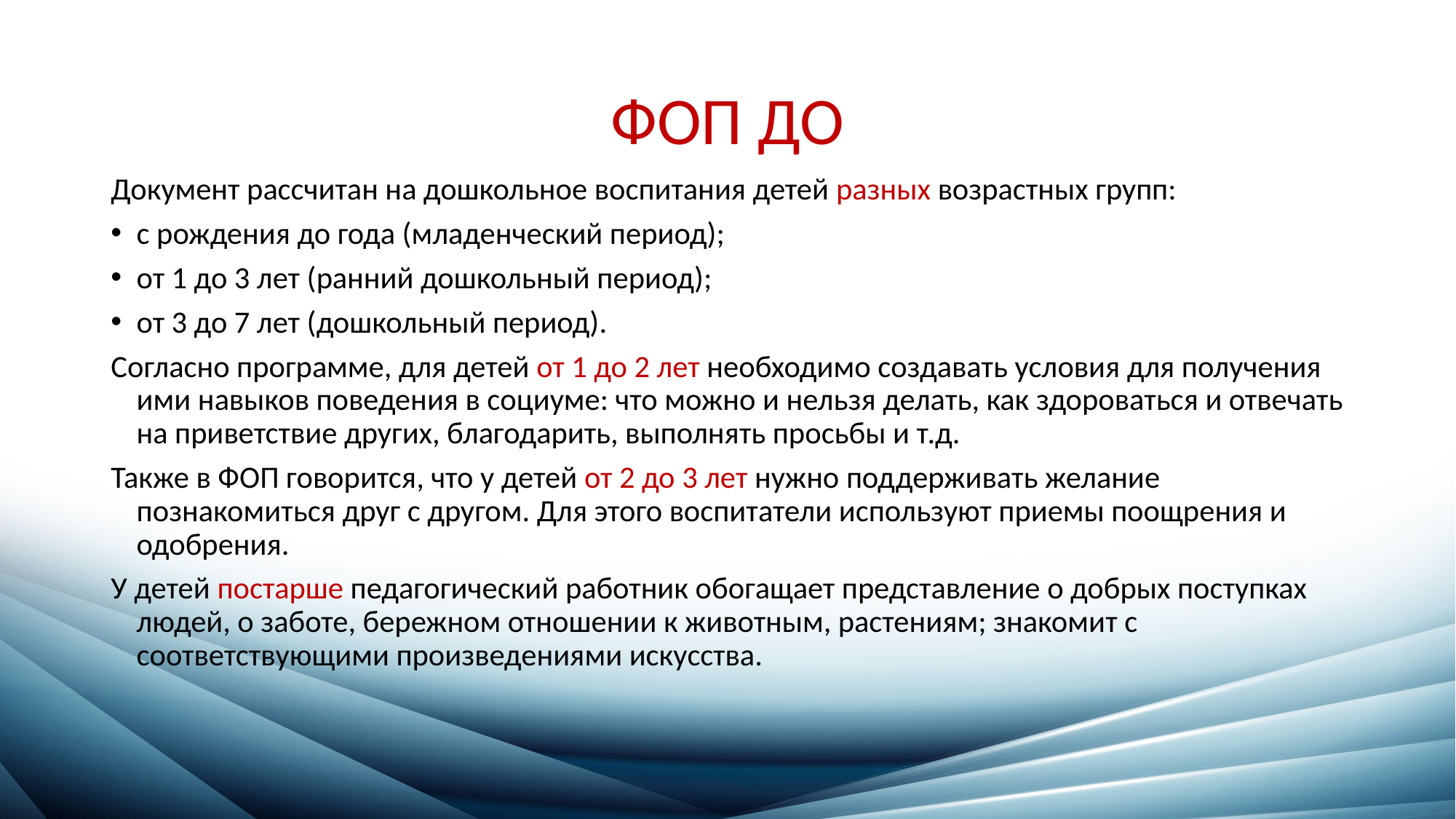

# ФОП ДО
Документ рассчитан на дошкольное воспитания детей разных возрастных групп:
с рождения до года (младенческий период);
от 1 до 3 лет (ранний дошкольный период);
от 3 до 7 лет (дошкольный период).
Согласно программе, для детей от 1 до 2 лет необходимо создавать условия для получения ими навыков поведения в социуме: что можно и нельзя делать, как здороваться и отвечать на приветствие других, благодарить, выполнять просьбы и т.д.
Также в ФОП говорится, что у детей от 2 до 3 лет нужно поддерживать желание познакомиться друг с другом. Для этого воспитатели используют приемы поощрения и одобрения.
У детей постарше педагогический работник обогащает представление о добрых поступках людей, о заботе, бережном отношении к животным, растениям; знакомит с соответствующими произведениями искусства.